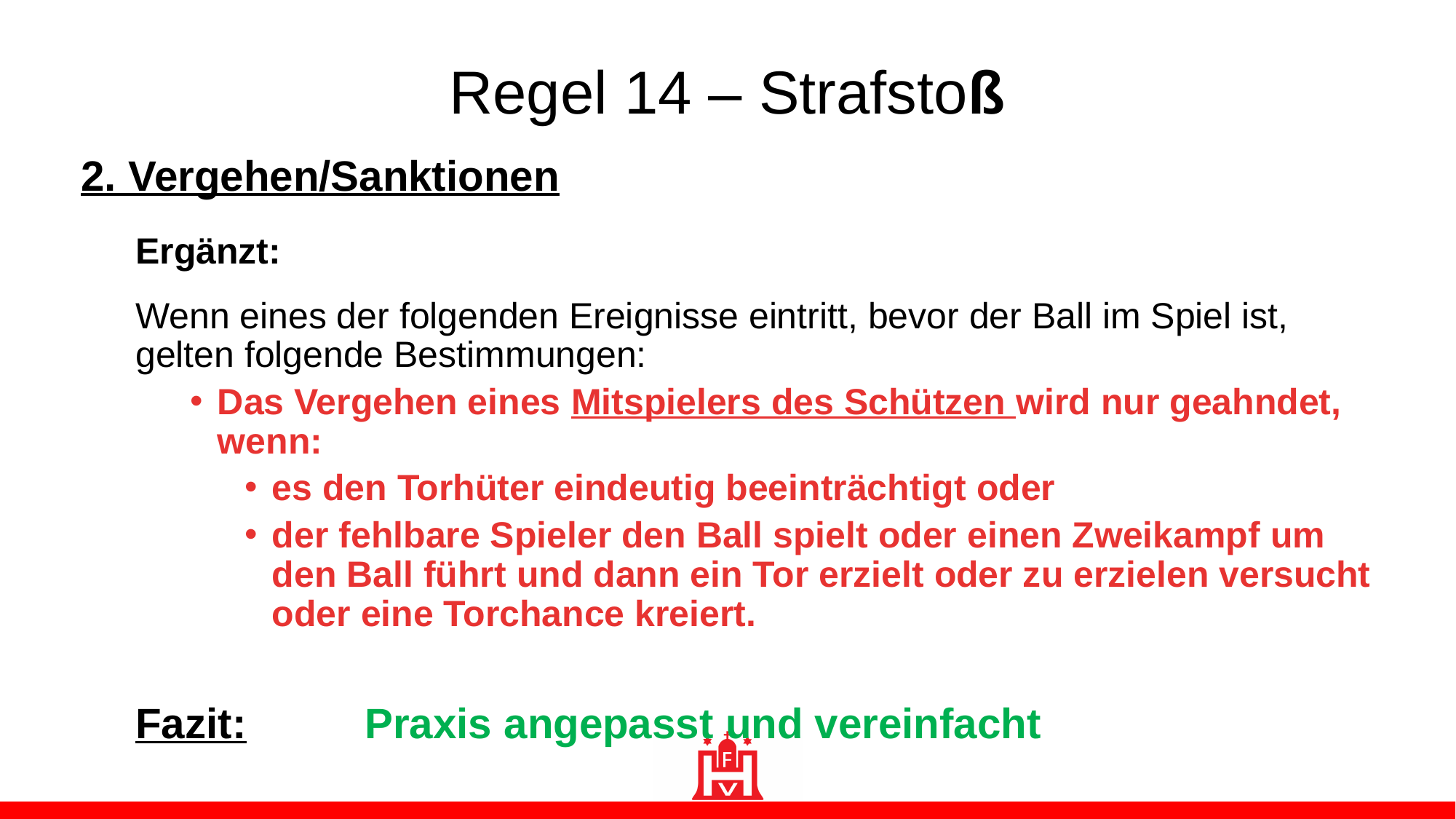

Regel 14 – Strafstoß
2. Vergehen/Sanktionen

Ergänzt:

Wenn eines der folgenden Ereignisse eintritt, bevor der Ball im Spiel ist, gelten folgende Bestimmungen:
Das Vergehen eines Mitspielers des Schützen wird nur geahndet, wenn:
es den Torhüter eindeutig beeinträchtigt oder
der fehlbare Spieler den Ball spielt oder einen Zweikampf um den Ball führt und dann ein Tor erzielt oder zu erzielen versucht oder eine Torchance kreiert.

Fazit:          Praxis angepasst und vereinfacht